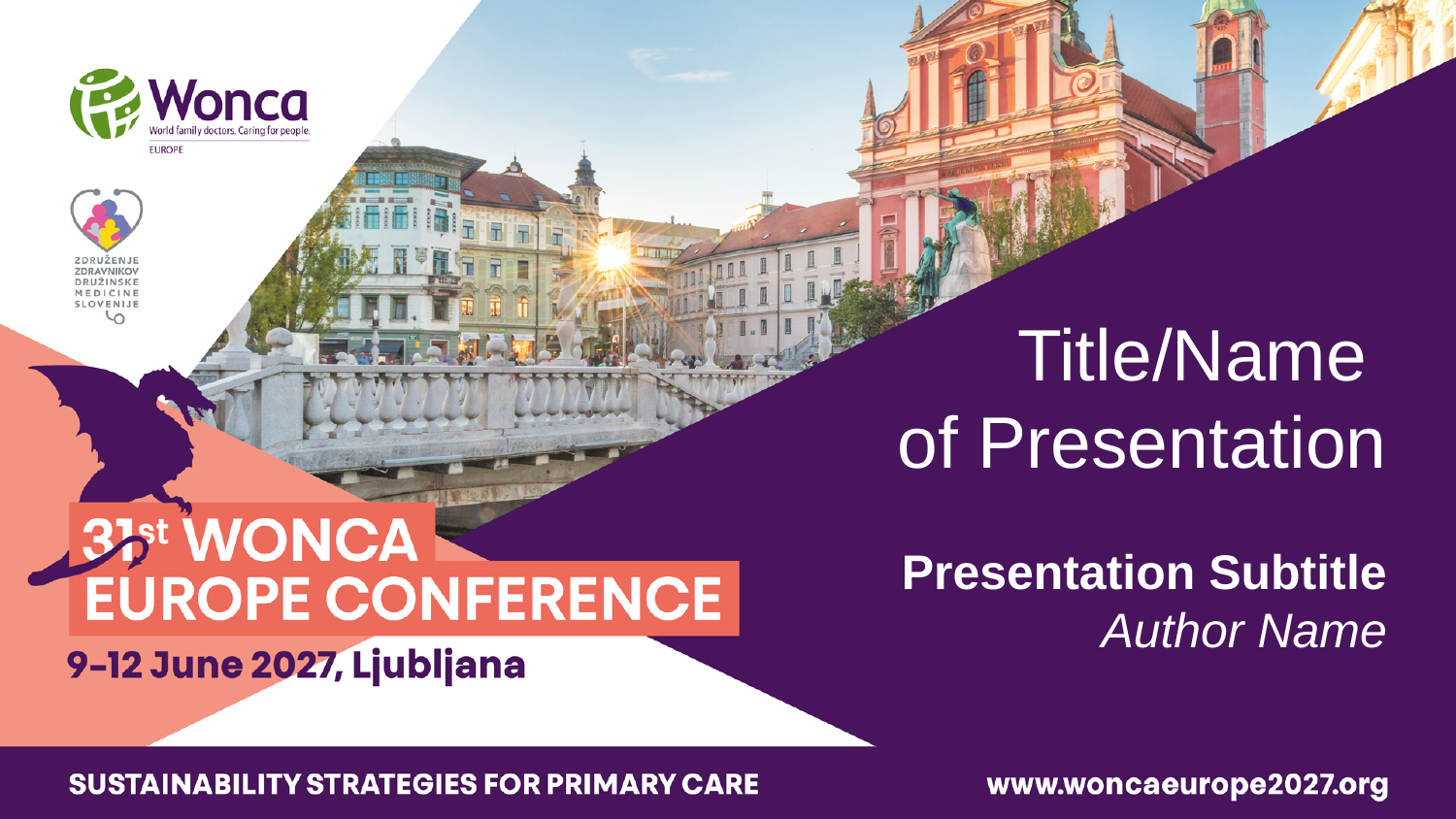

# Title/Name of Presentation Presentation Subtitle Author Name